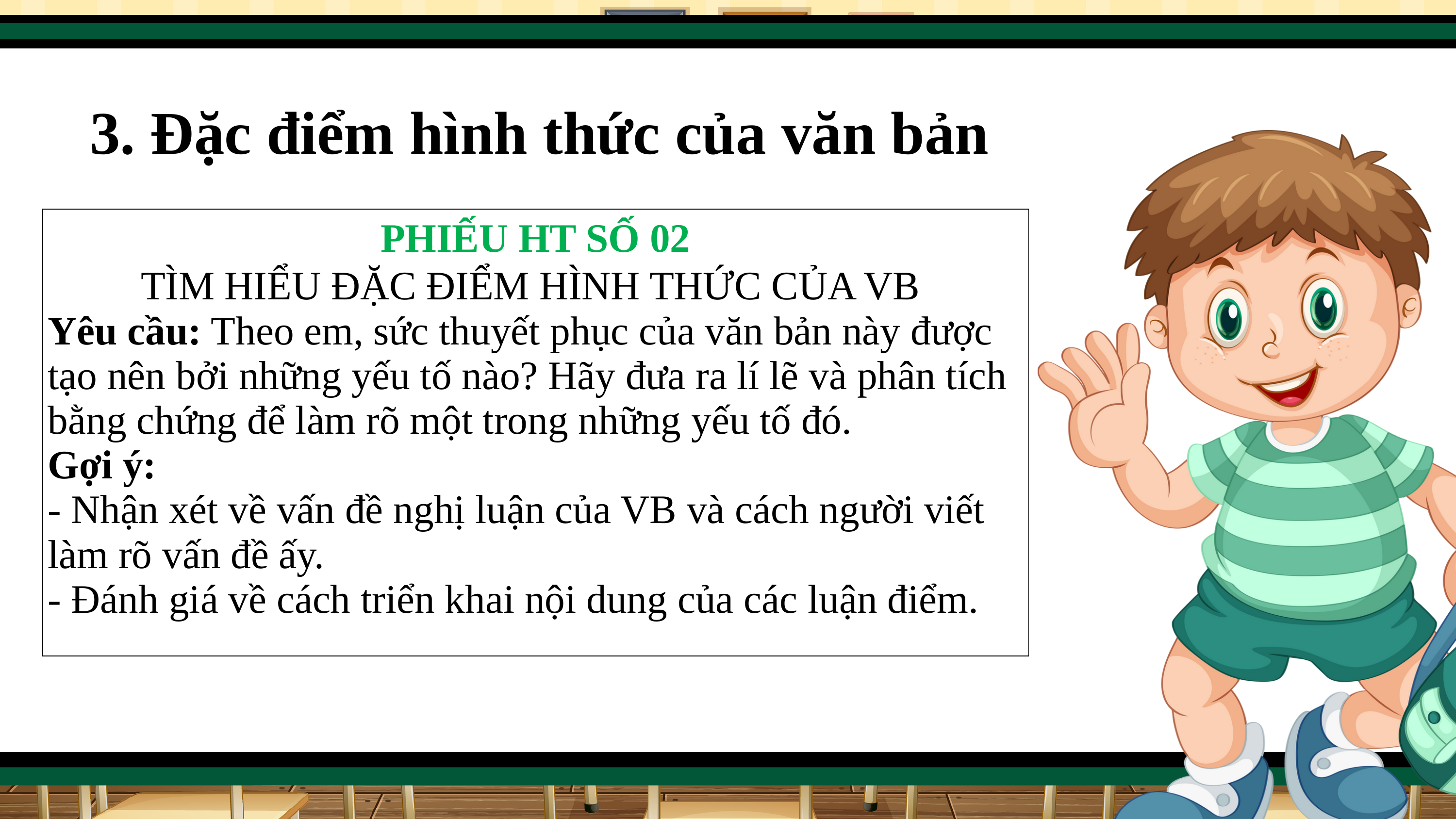

3. Đặc điểm hình thức của văn bản

| PHIẾU HT SỐ 02 TÌM HIỂU ĐẶC ĐIỂM HÌNH THỨC CỦA VB Yêu cầu: Theo em, sức thuyết phục của văn bản này được tạo nên bởi những yếu tố nào? Hãy đưa ra lí lẽ và phân tích bằng chứng để làm rõ một trong những yếu tố đó. Gợi ý: - Nhận xét về vấn đề nghị luận của VB và cách người viết làm rõ vấn đề ấy. - Đánh giá về cách triển khai nội dung của các luận điểm. |
| --- |